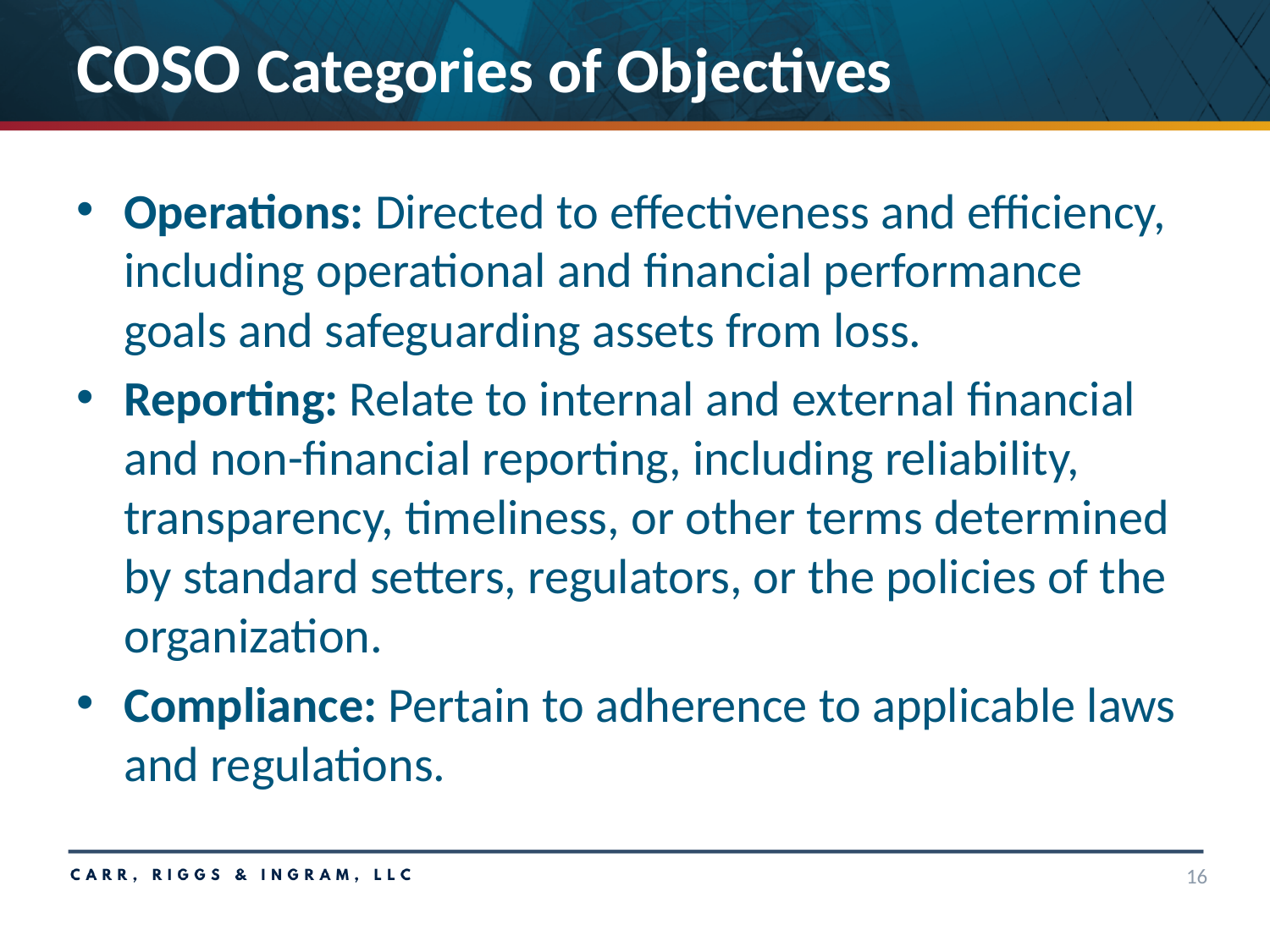

# COSO Categories of Objectives
Operations: Directed to effectiveness and efficiency, including operational and financial performance goals and safeguarding assets from loss.
Reporting: Relate to internal and external financial and non-financial reporting, including reliability, transparency, timeliness, or other terms determined by standard setters, regulators, or the policies of the organization.
Compliance: Pertain to adherence to applicable laws and regulations.